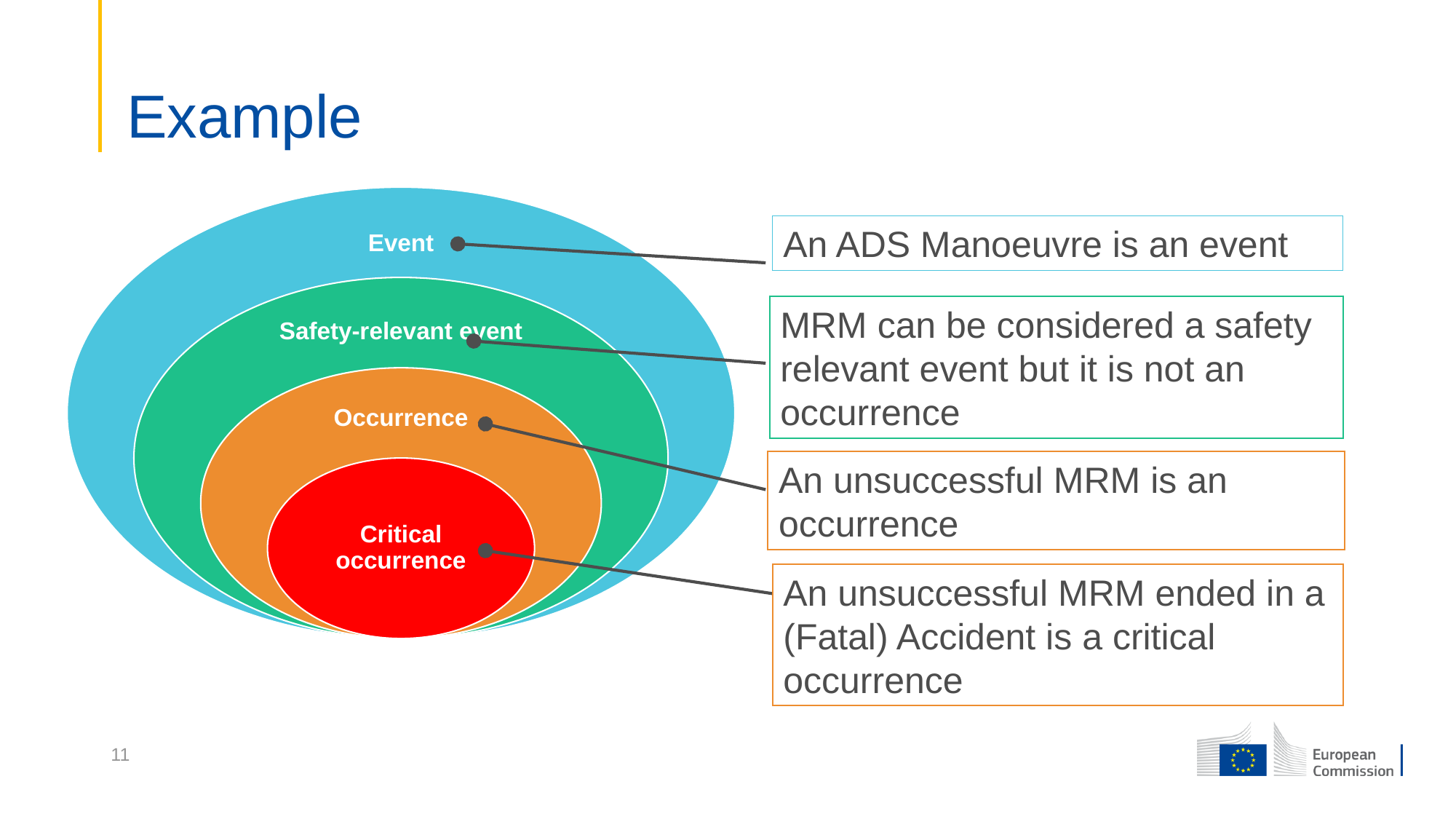

# Example
Event
Safety-relevant event
Occurrence
Critical occurrence
An ADS Manoeuvre is an event
MRM can be considered a safety relevant event but it is not an occurrence
An unsuccessful MRM is an occurrence
An unsuccessful MRM ended in a (Fatal) Accident is a critical occurrence
11